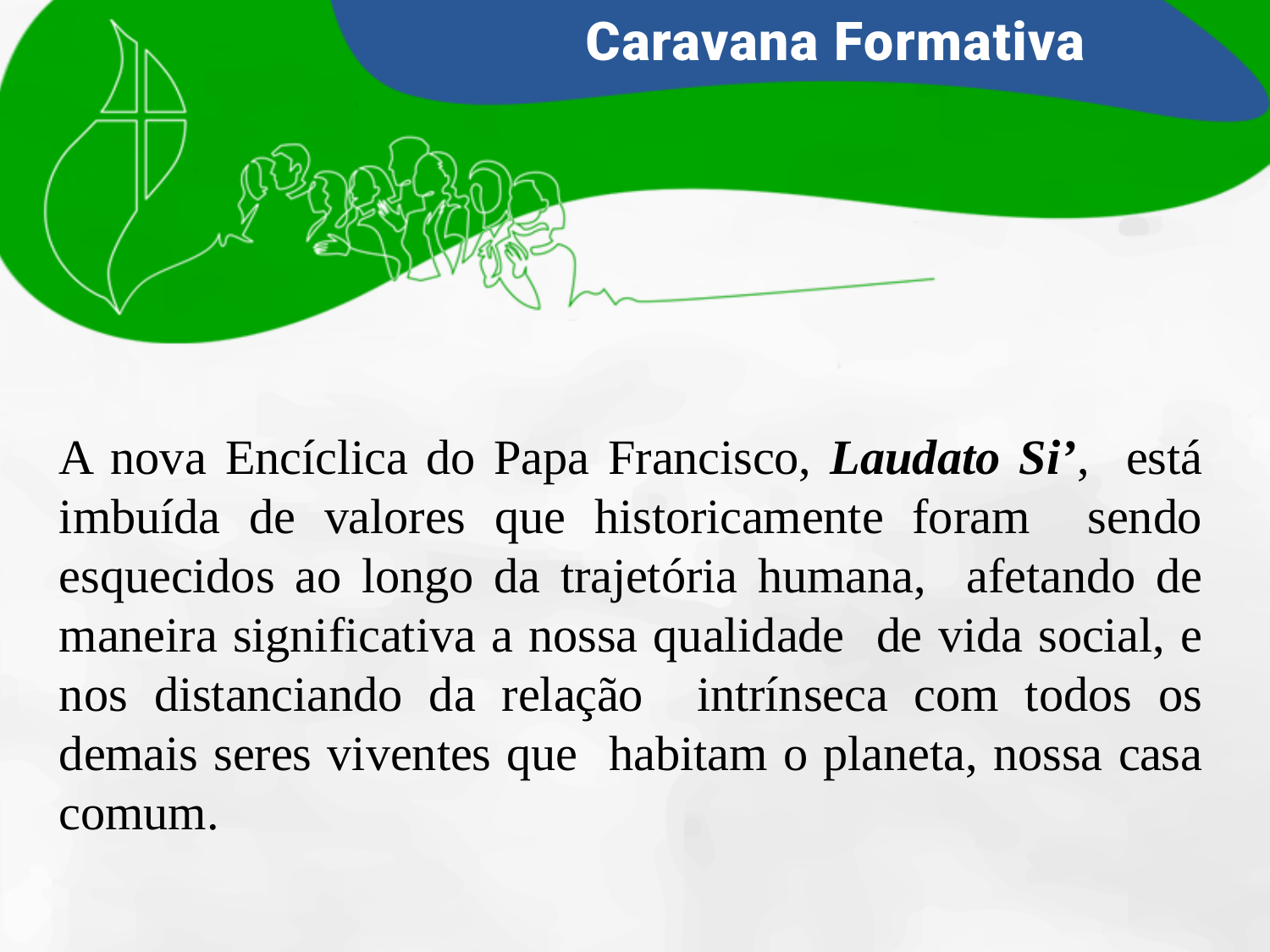

A nova Encíclica do Papa Francisco, Laudato Si’,  está imbuída de valores que historicamente foram  sendo esquecidos ao longo da trajetória humana,  afetando de maneira significativa a nossa qualidade  de vida social, e nos distanciando da relação  intrínseca com todos os demais seres viventes que  habitam o planeta, nossa casa comum.